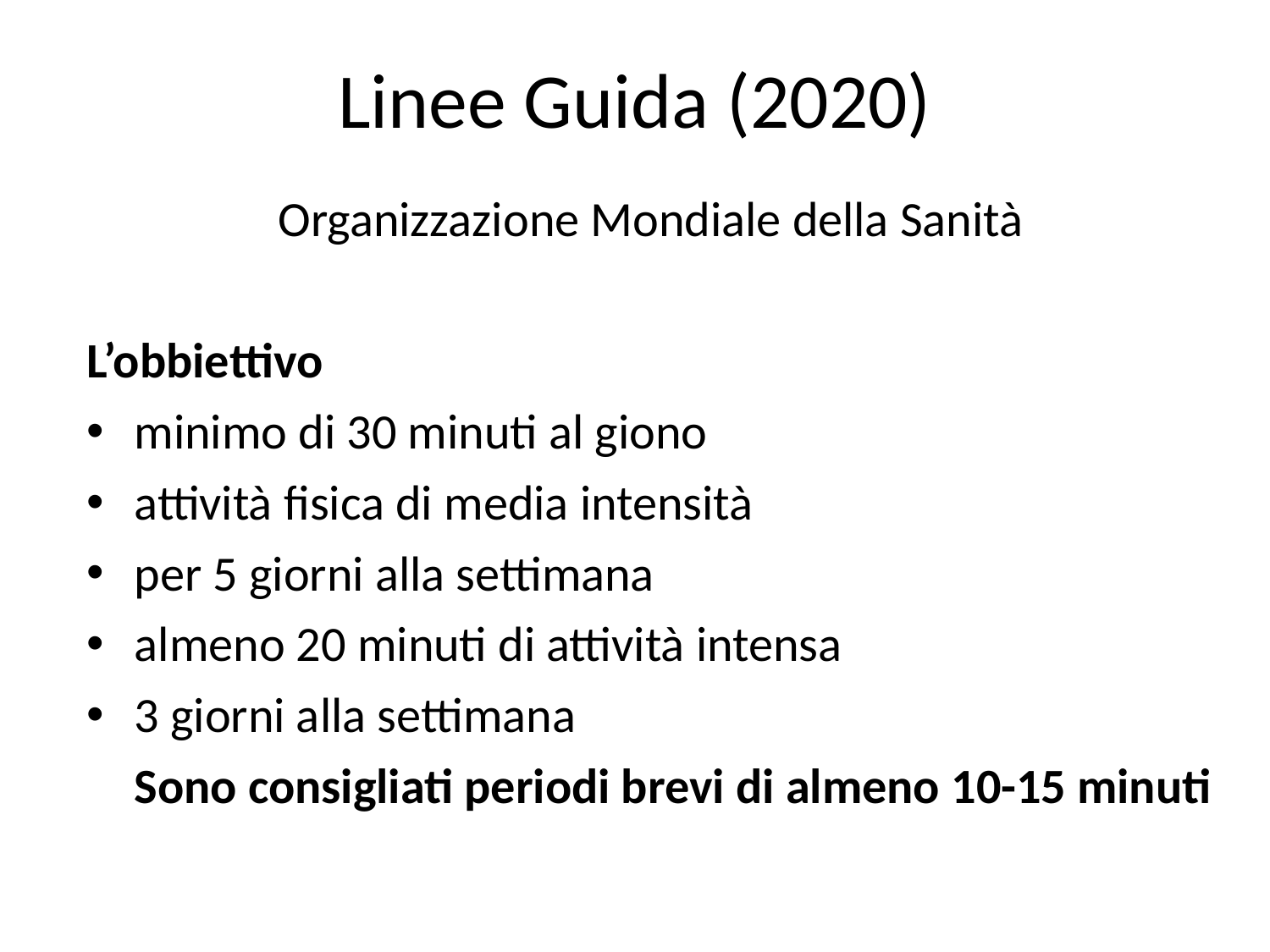

Linee Guida (2020)

Organizzazione Mondiale della Sanità

L’obbiettivo
minimo di 30 minuti al giono
attività fisica di media intensità
per 5 giorni alla settimana
almeno 20 minuti di attività intensa
3 giorni alla settimana
	Sono consigliati periodi brevi di almeno 10-15 minuti